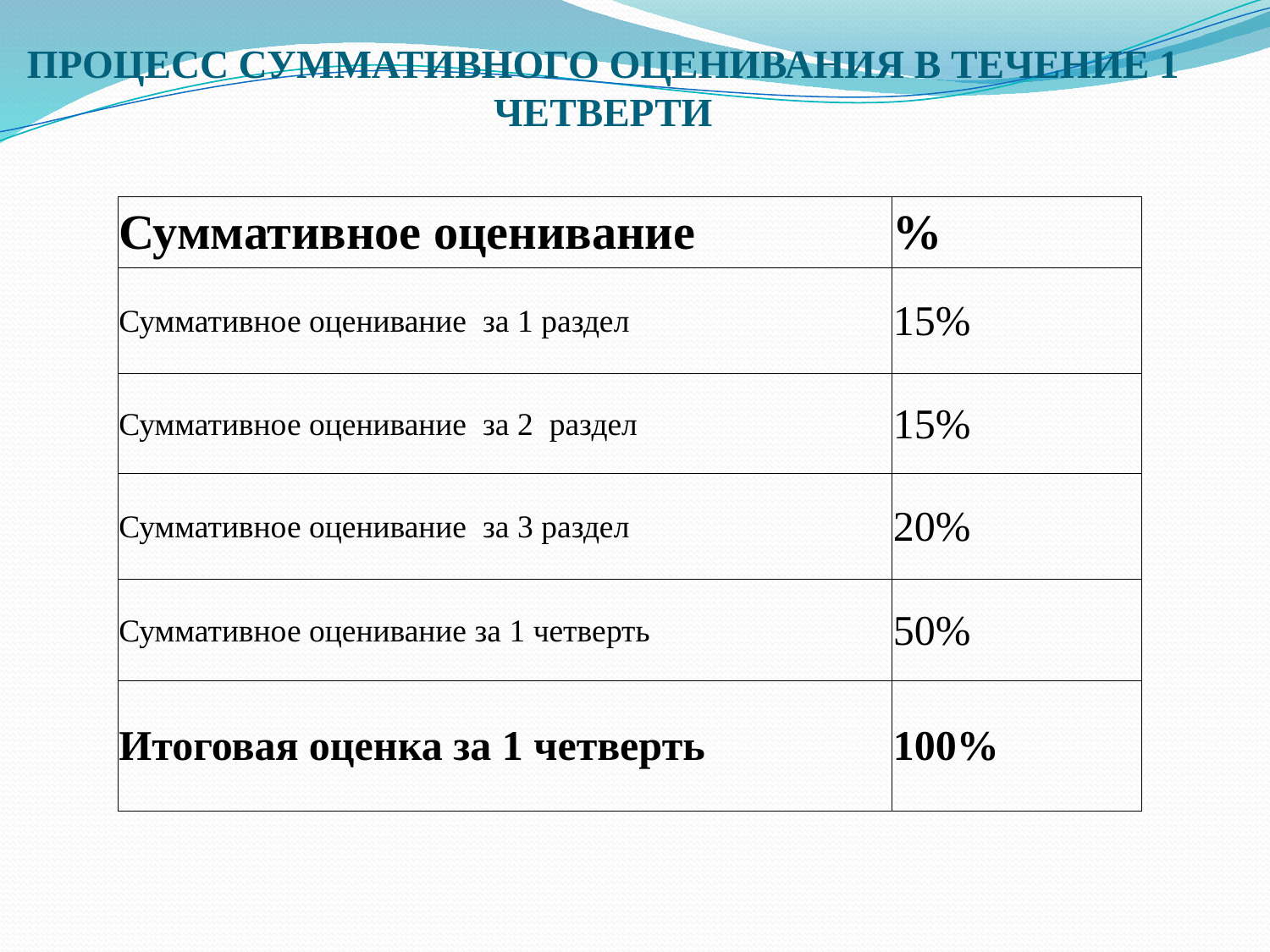

# ПРОЦЕСС СУММАТИВНОГО ОЦЕНИВАНИЯ В ТЕЧЕНИЕ 1 ЧЕТВЕРТИ
| Суммативное оценивание | % |
| --- | --- |
| Суммативное оценивание за 1 раздел | 15% |
| Суммативное оценивание за 2 раздел | 15% |
| Суммативное оценивание за 3 раздел | 20% |
| Суммативное оценивание за 1 четверть | 50% |
| Итоговая оценка за 1 четверть | 100% |